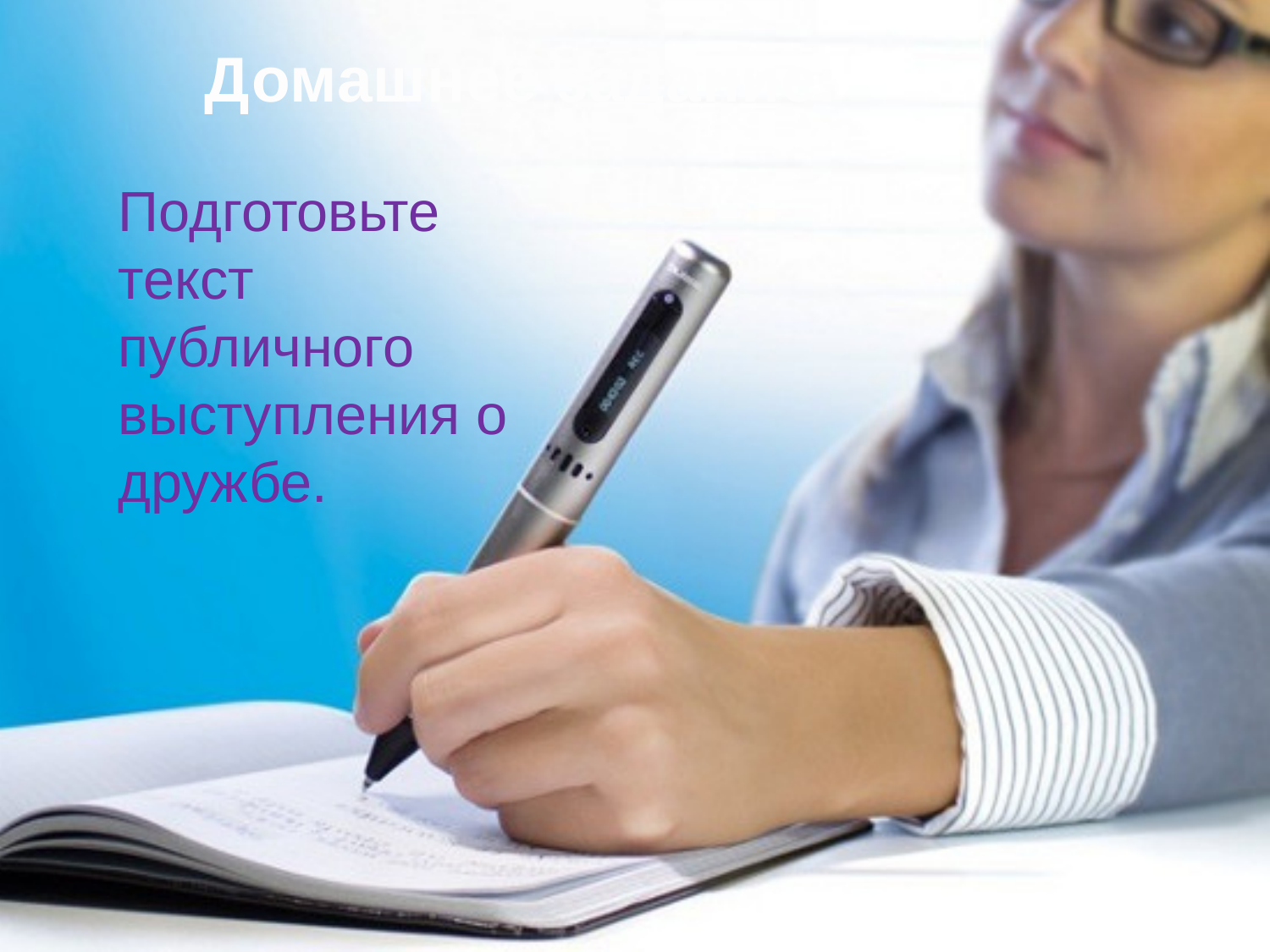

Домашнее задание:

Подготовьте текст публичного выступления о дружбе.